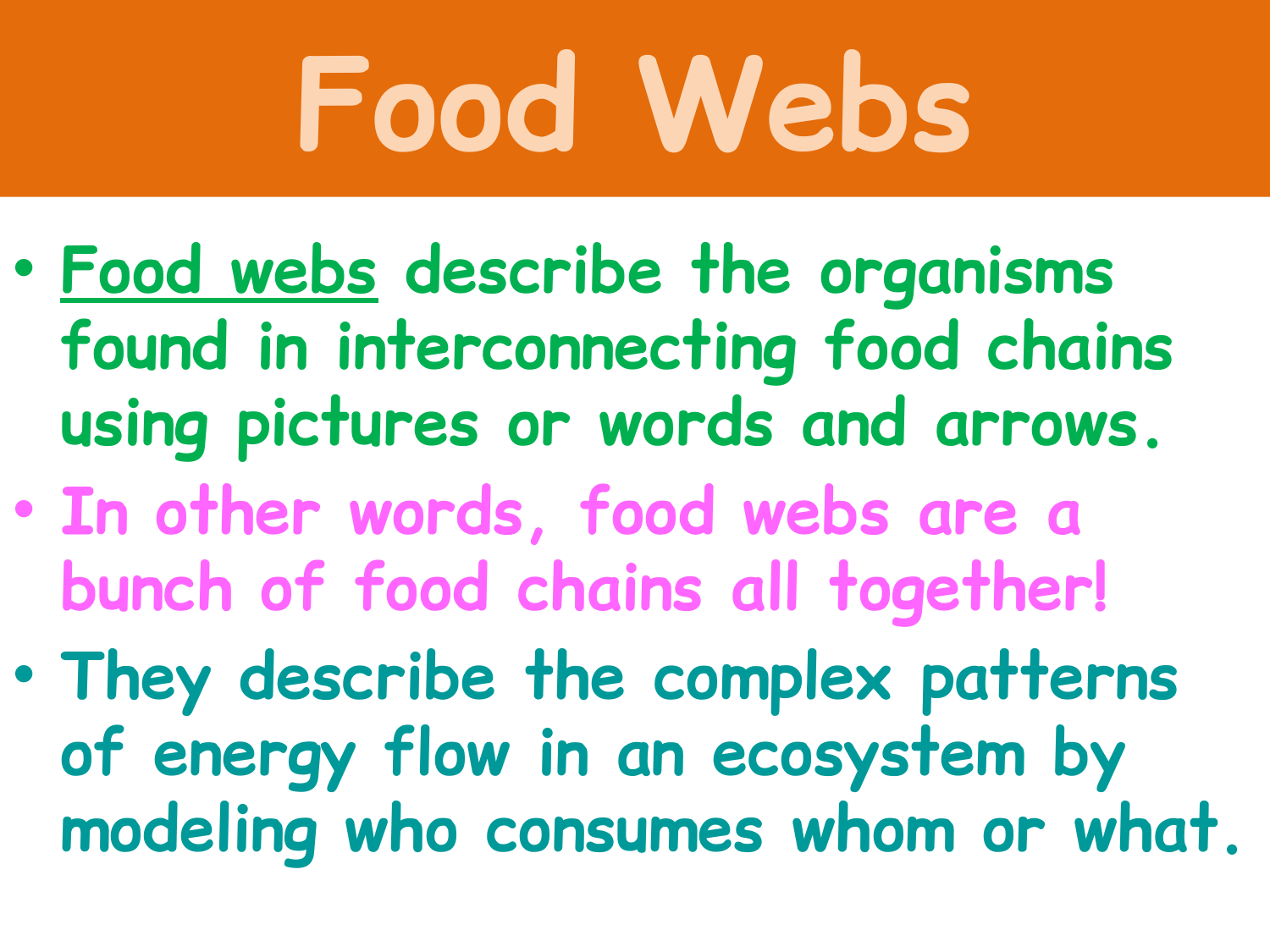

# Food Webs
Food webs describe the organisms found in interconnecting food chains using pictures or words and arrows.
In other words, food webs are a bunch of food chains all together!
They describe the complex patterns of energy flow in an ecosystem by modeling who consumes whom or what.